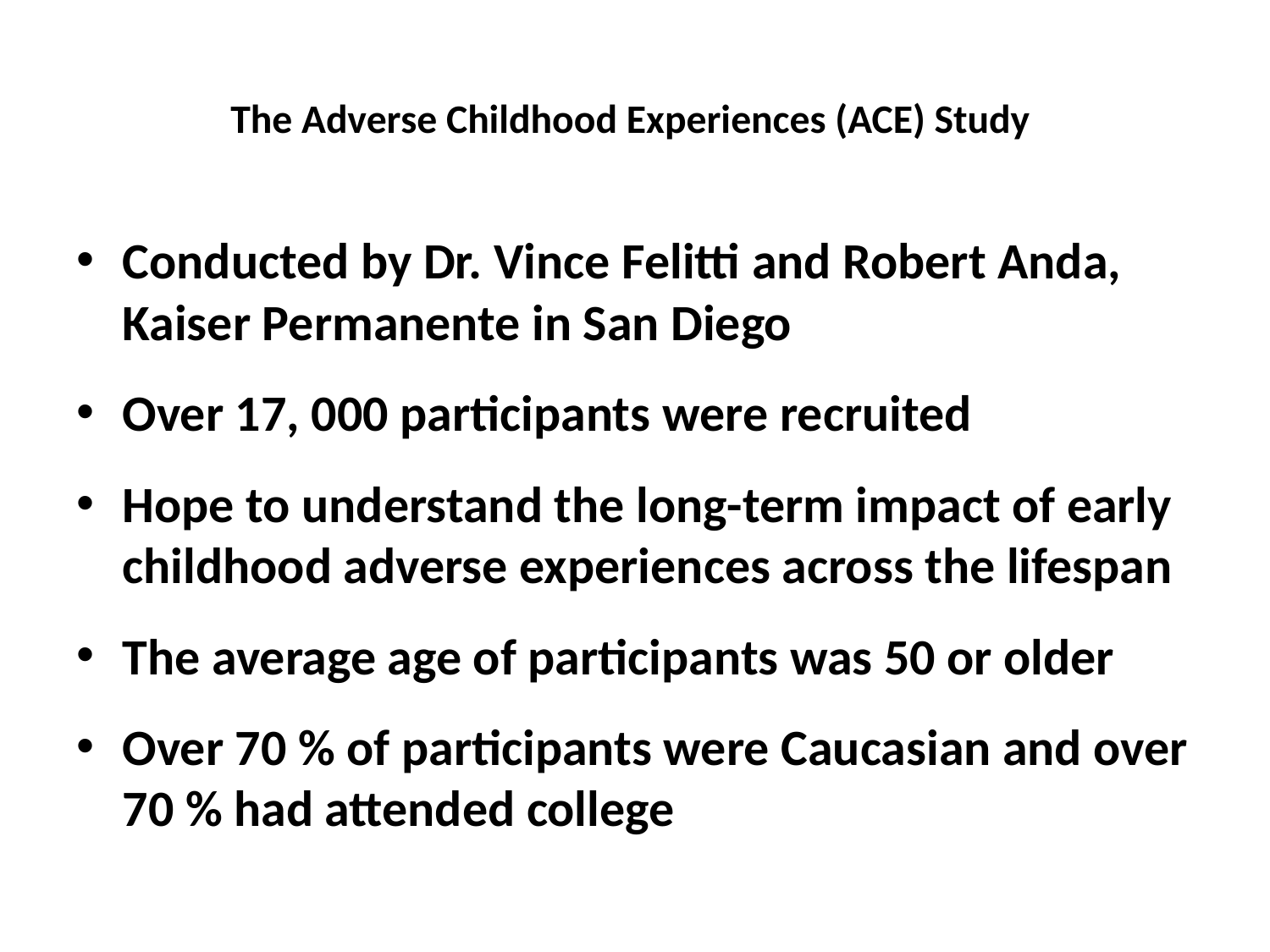

# The Adverse Childhood Experiences (ACE) Study
Conducted by Dr. Vince Felitti and Robert Anda, Kaiser Permanente in San Diego

Over 17, 000 participants were recruited

Hope to understand the long-term impact of early childhood adverse experiences across the lifespan

The average age of participants was 50 or older

Over 70 % of participants were Caucasian and over 70 % had attended college